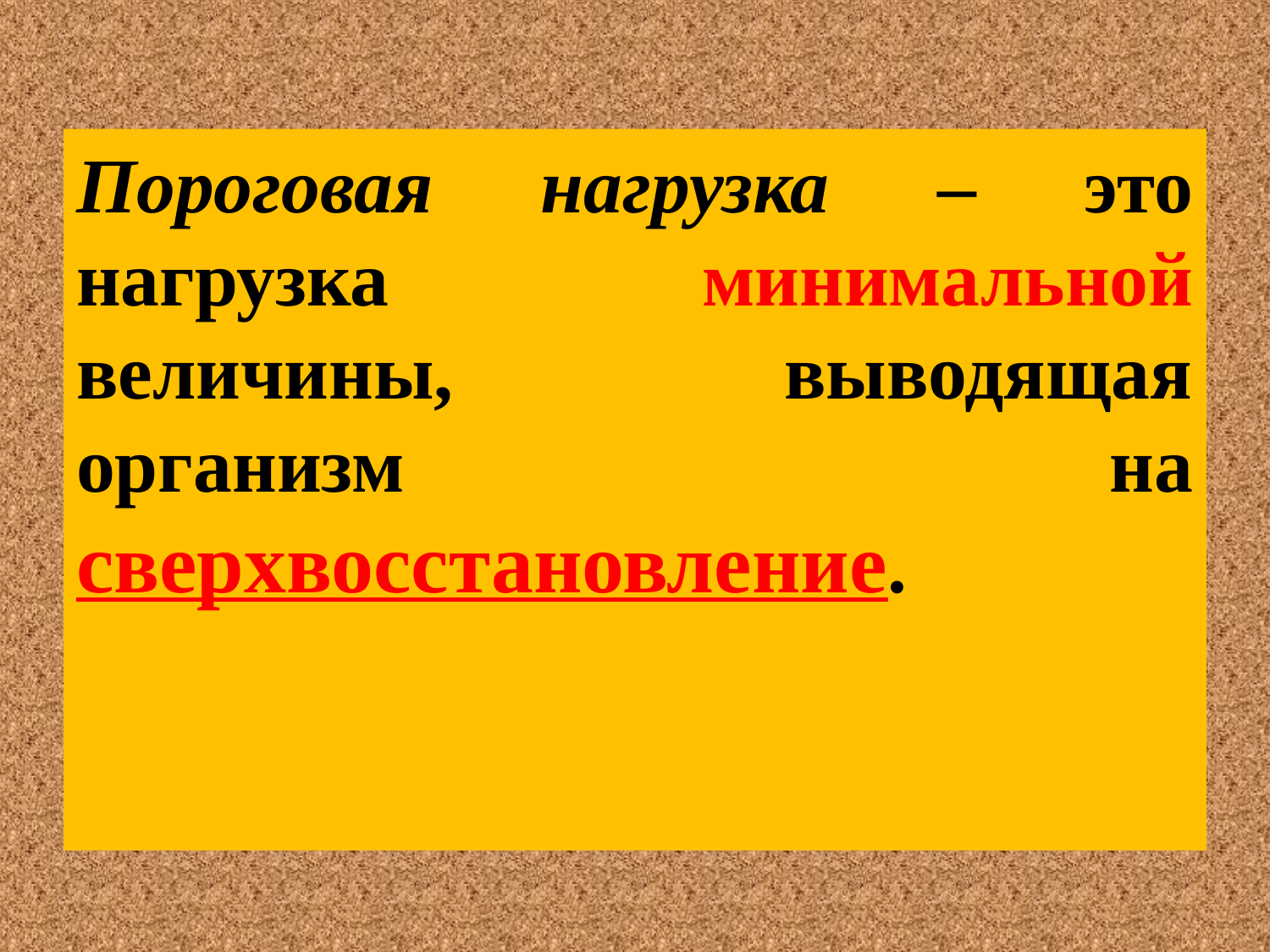

#
Пороговая нагрузка – это нагрузка минимальной величины, выводящая организм на сверхвосстановление.